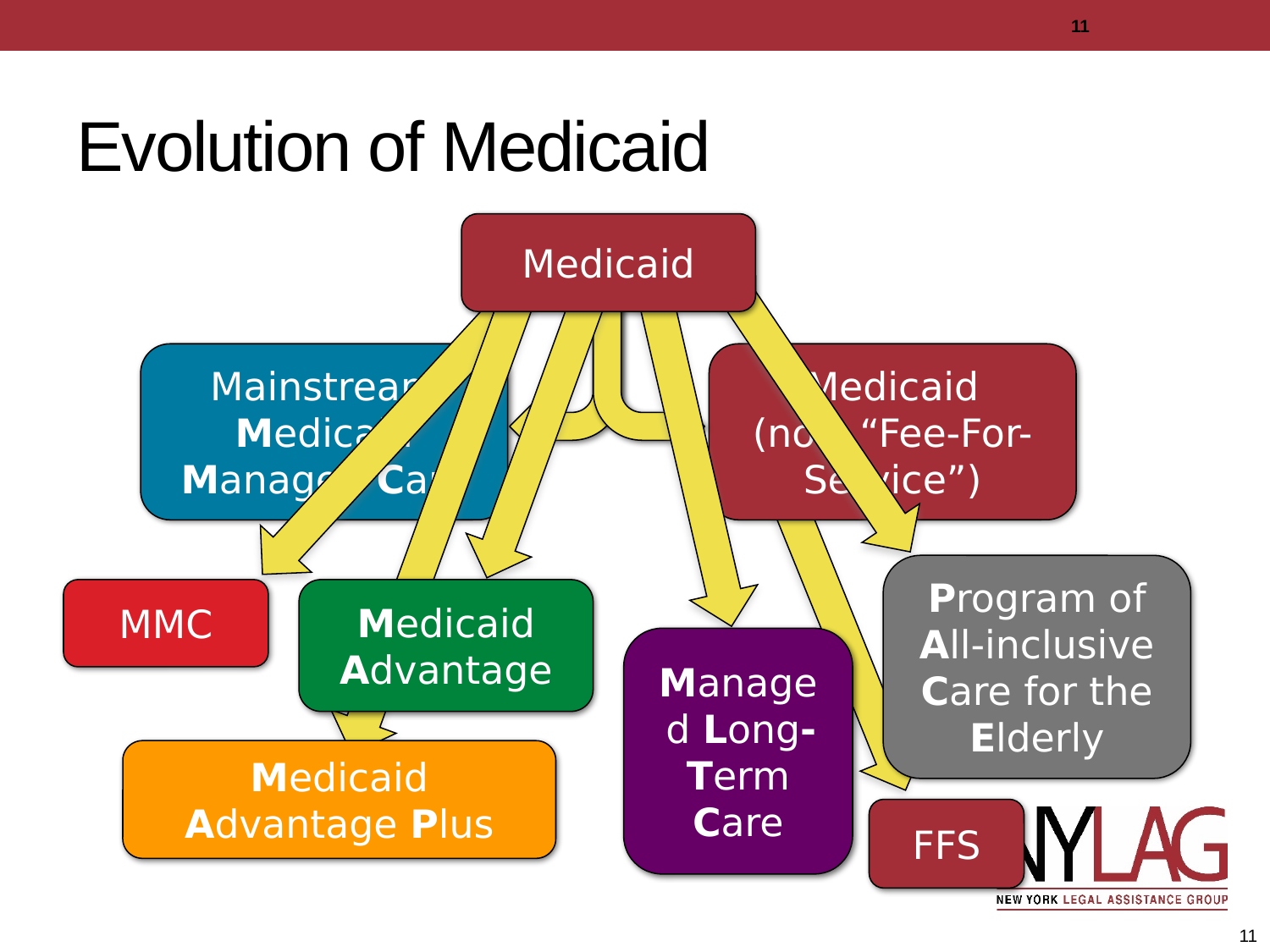

11
# Evolution of Medicaid
Medicaid

Mainstream Medicaid Managed Care
Medicaid
(now “Fee-For-Service”)

Program of All-inclusive Care for the Elderly
MMC
Medicaid Advantage
Managed Long-Term Care
Medicaid Advantage Plus
FFS

11